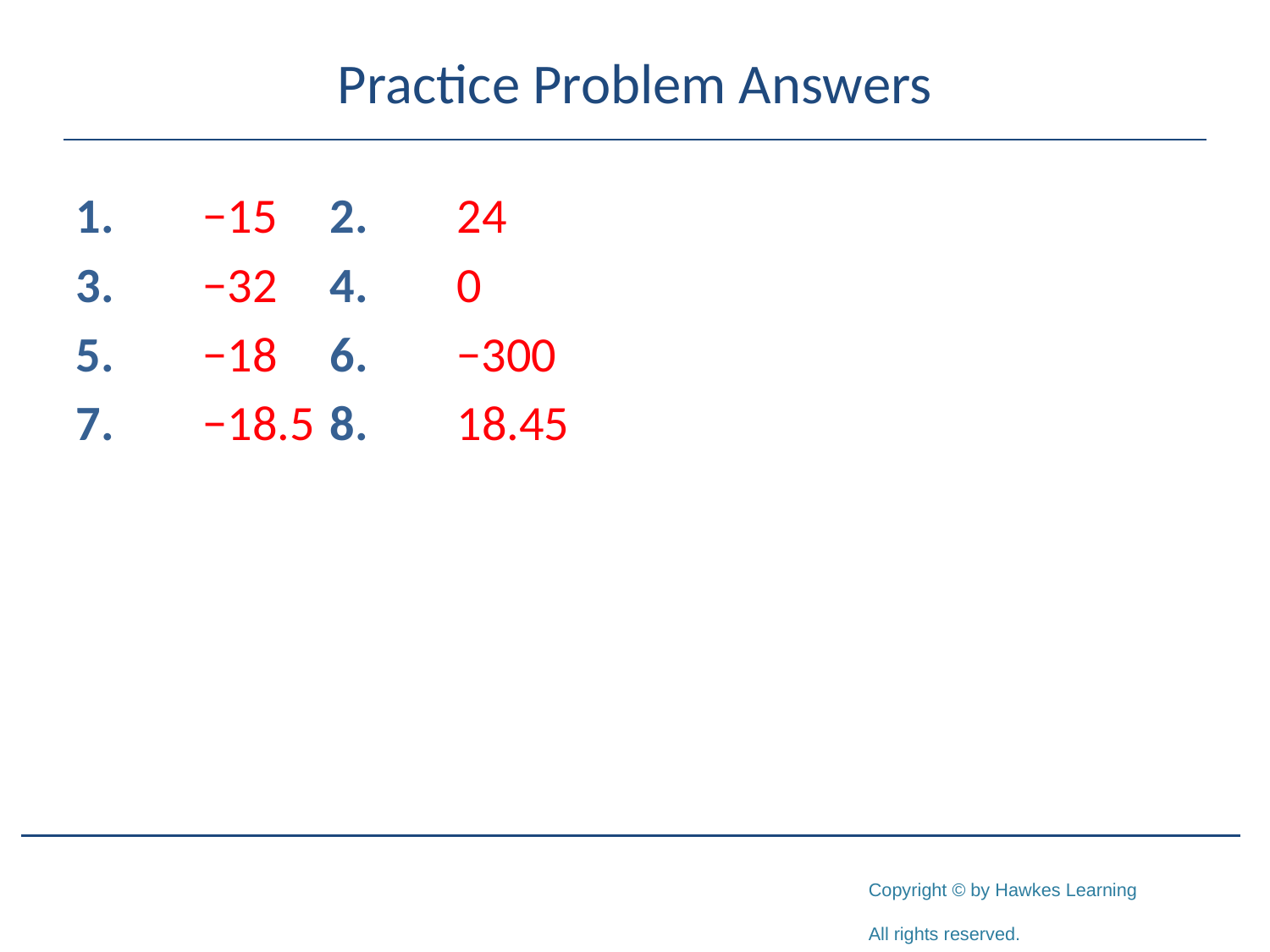

# Practice Problem Answers
1.	−15	2.	24
3.	−32	4.	0
5.	−18	6.	−300
7.	−18.5	8.	18.45